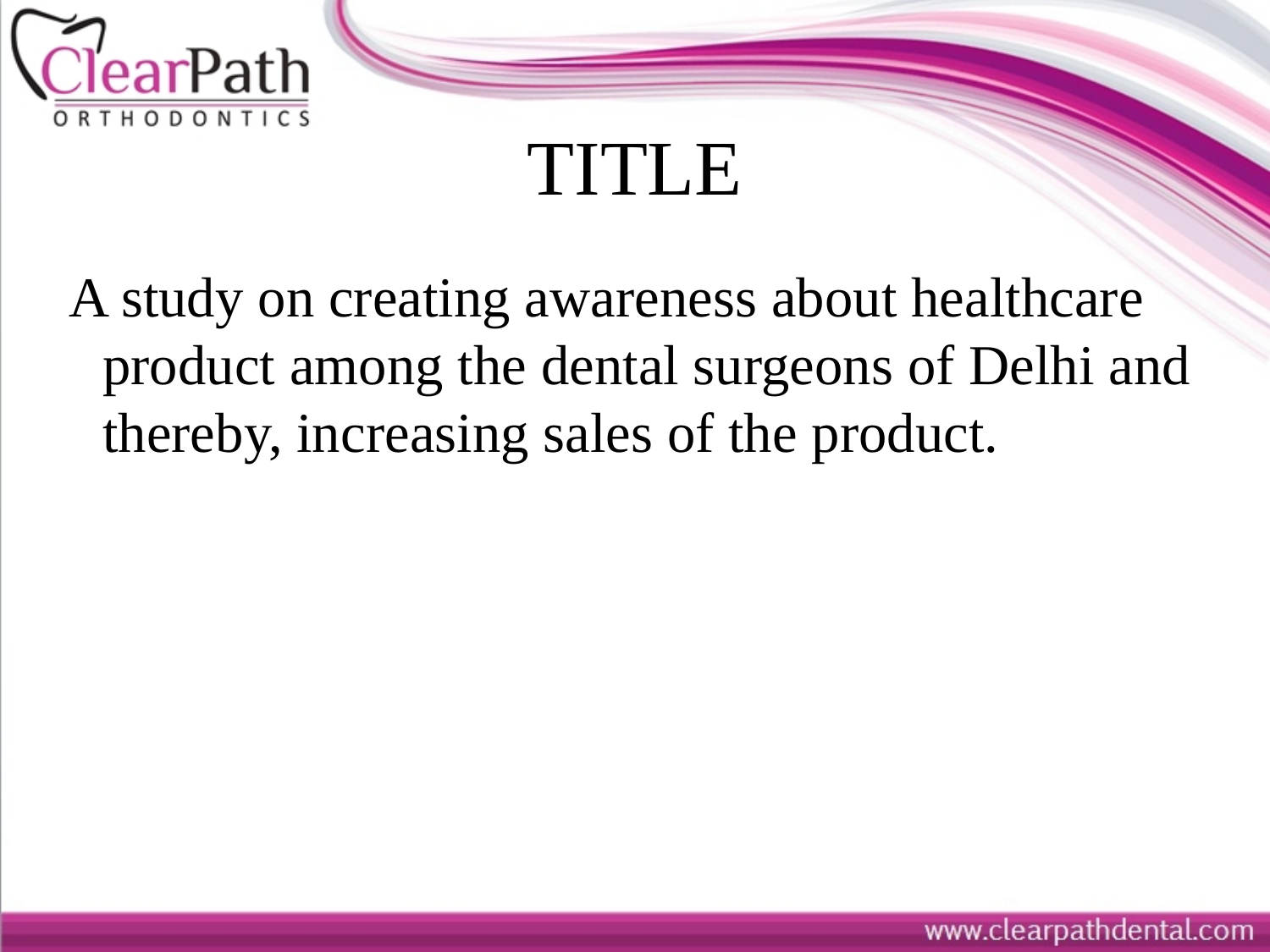

# TITLE
 A study on creating awareness about healthcare product among the dental surgeons of Delhi and thereby, increasing sales of the product.